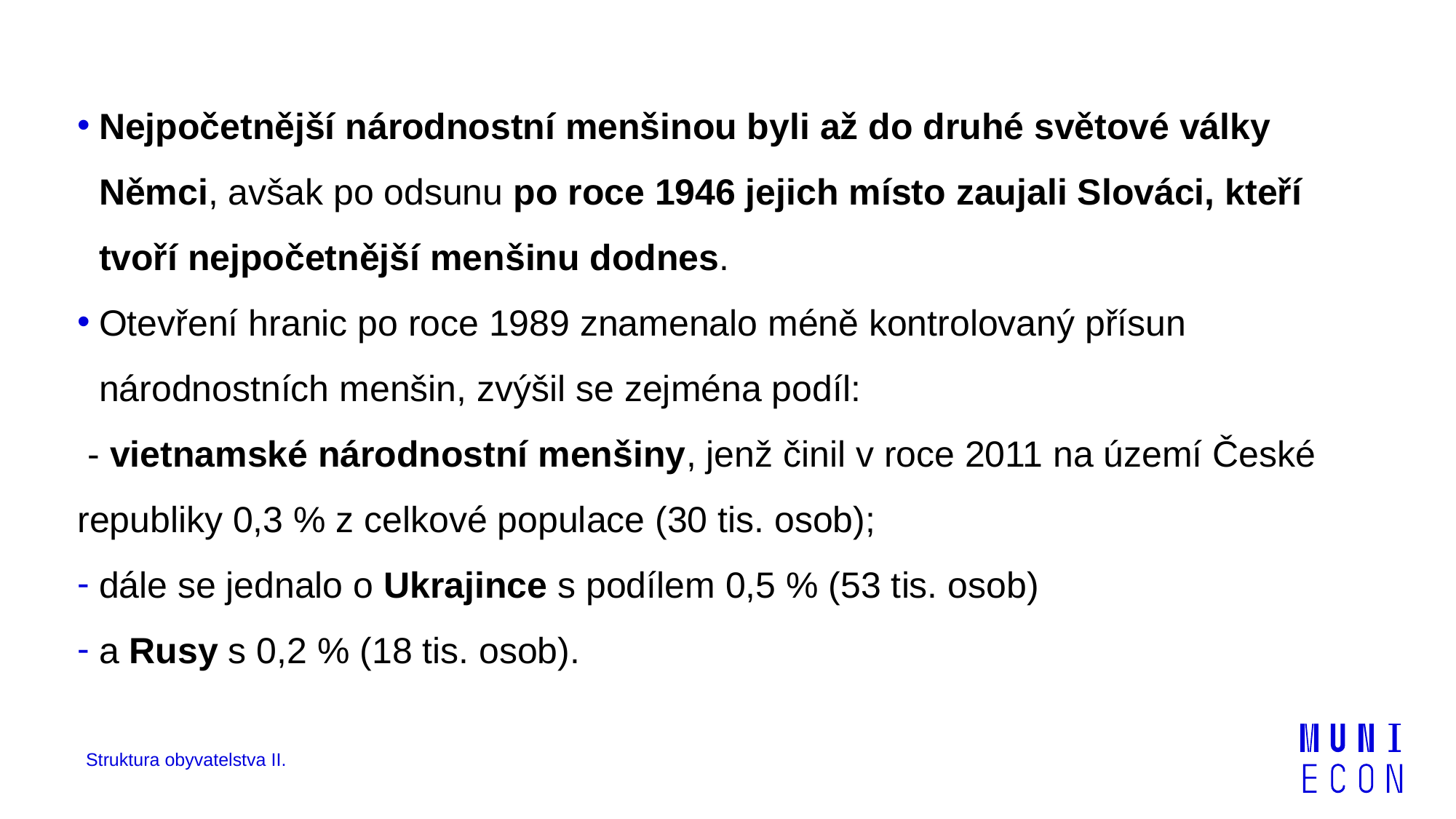

Nejpočetnější národnostní menšinou byli až do druhé světové války Němci, avšak po odsunu po roce 1946 jejich místo zaujali Slováci, kteří tvoří nejpočetnější menšinu dodnes.
Otevření hranic po roce 1989 znamenalo méně kontrolovaný přísun národnostních menšin, zvýšil se zejména podíl:
 - vietnamské národnostní menšiny, jenž činil v roce 2011 na území České republiky 0,3 % z celkové populace (30 tis. osob);
dále se jednalo o Ukrajince s podílem 0,5 % (53 tis. osob)
a Rusy s 0,2 % (18 tis. osob).
Struktura obyvatelstva II.